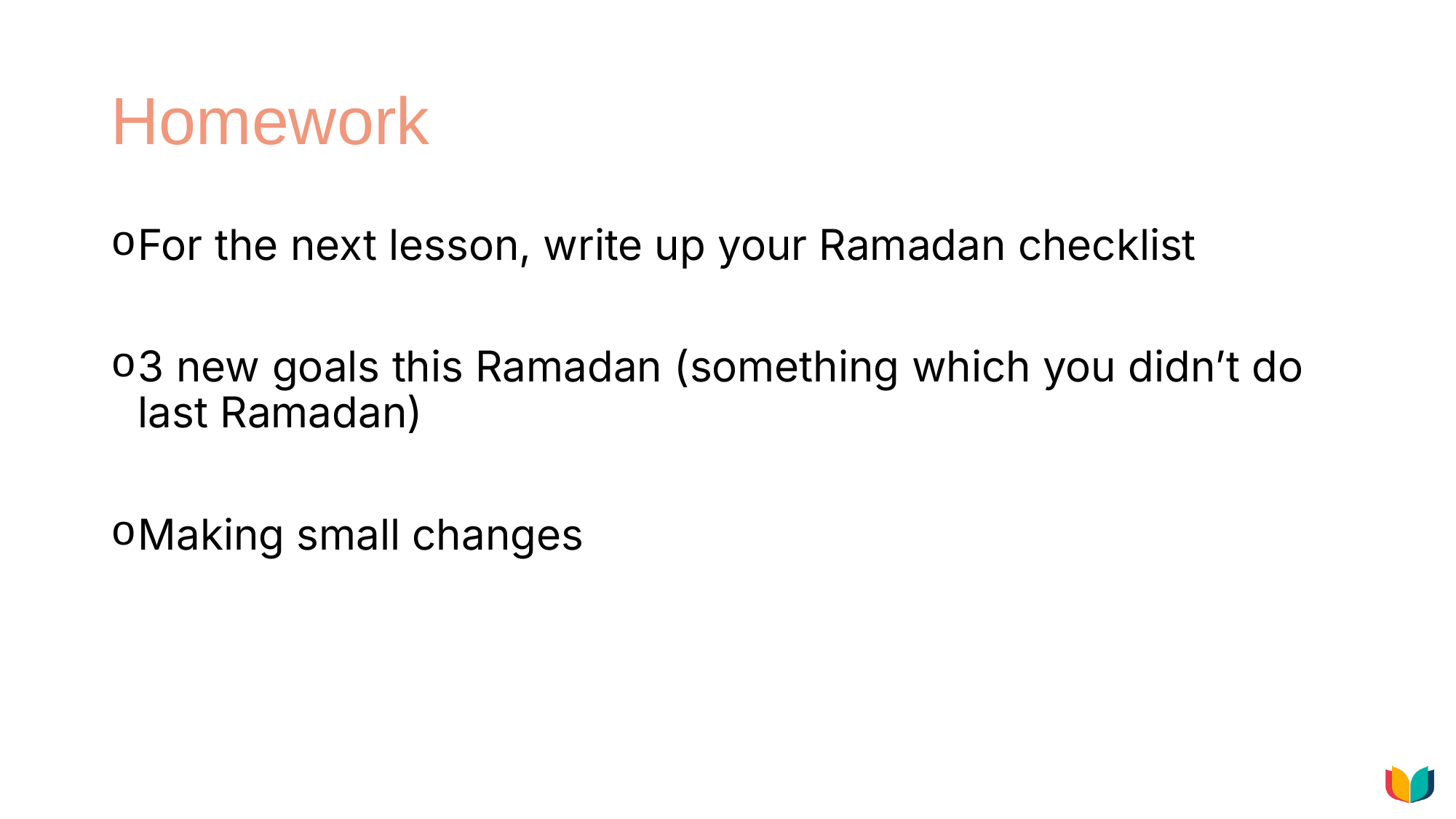

# Homework
For the next lesson, write up your Ramadan checklist

3 new goals this Ramadan (something which you didn’t do last Ramadan)

Making small changes